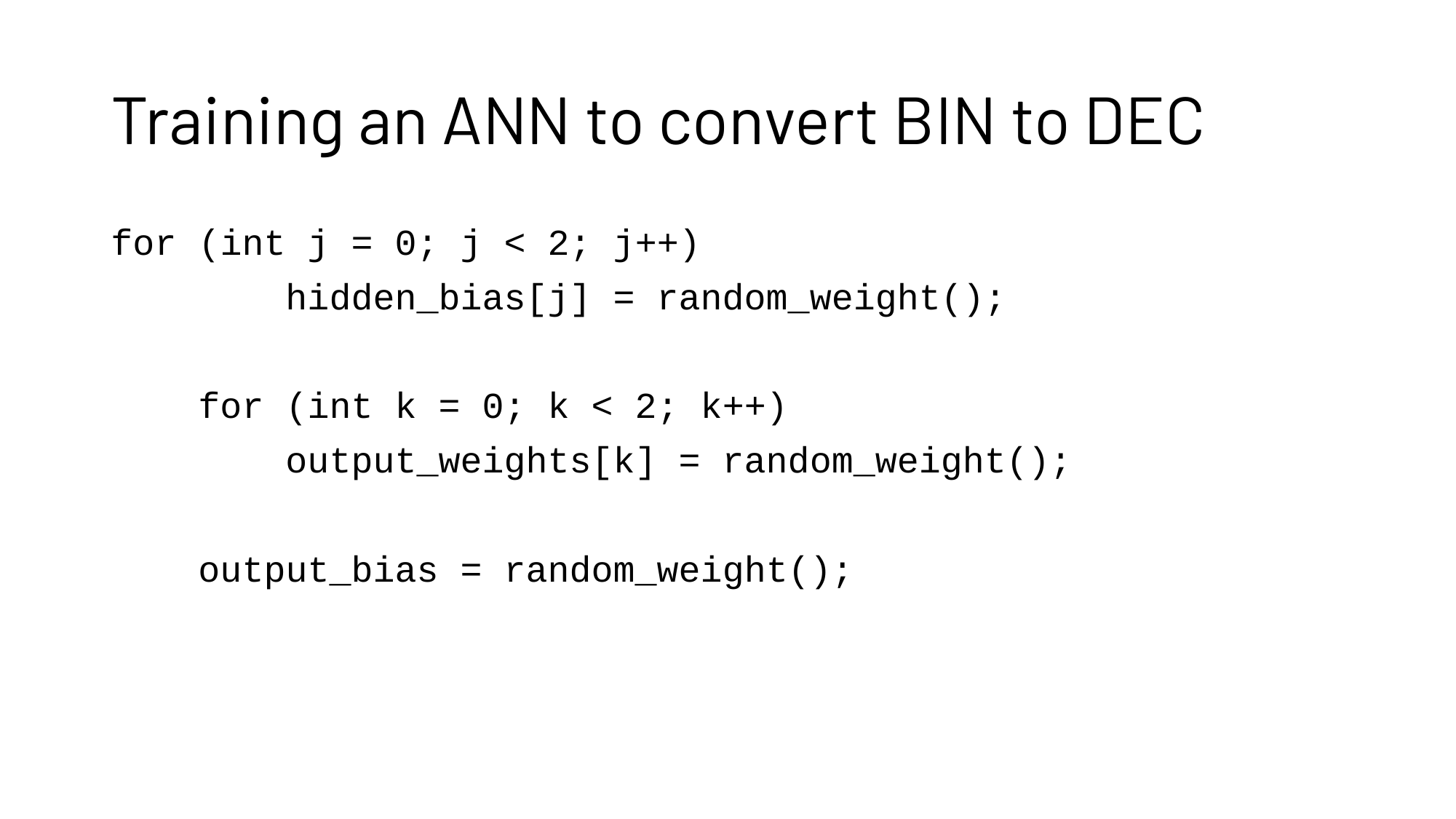

# Training an ANN to convert BIN to DEC
for (int j = 0; j < 2; j++)
        hidden_bias[j] = random_weight();

    for (int k = 0; k < 2; k++)
        output_weights[k] = random_weight();

    output_bias = random_weight();